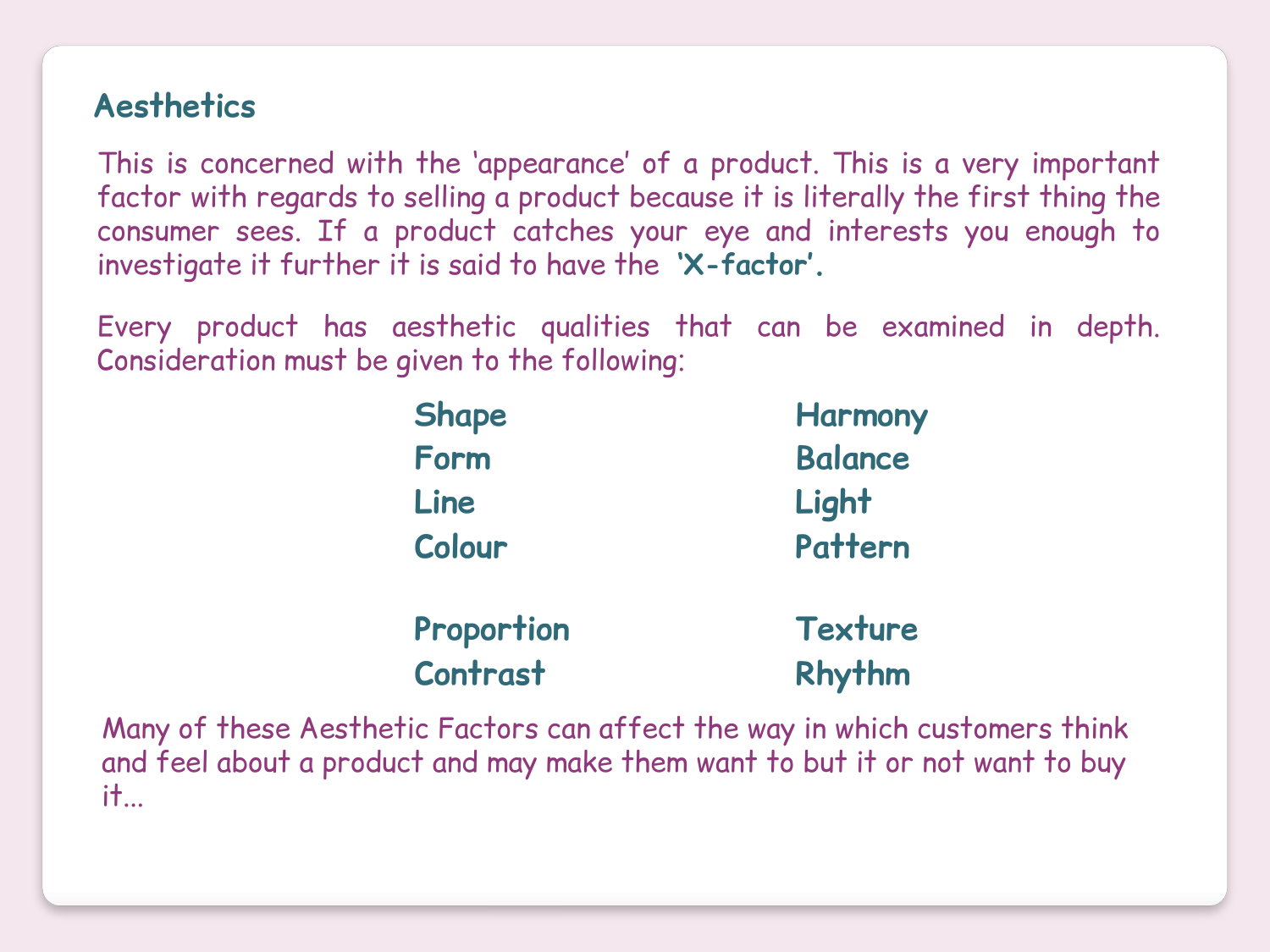

Aesthetics
This is concerned with the ‘appearance’ of a product. This is a very important factor with regards to selling a product because it is literally the first thing the consumer sees. If a product catches your eye and interests you enough to investigate it further it is said to have the  ‘X-factor’.

Every product has aesthetic qualities that can be examined in depth. Consideration must be given to the following:

 	Shape			Harmony
 	Form 			Balance
 	Line			Light
 	Colour 			Pattern
 	Proportion 		Texture
 	Contrast 		Rhythm
Many of these Aesthetic Factors can affect the way in which customers think and feel about a product and may make them want to but it or not want to buy it...